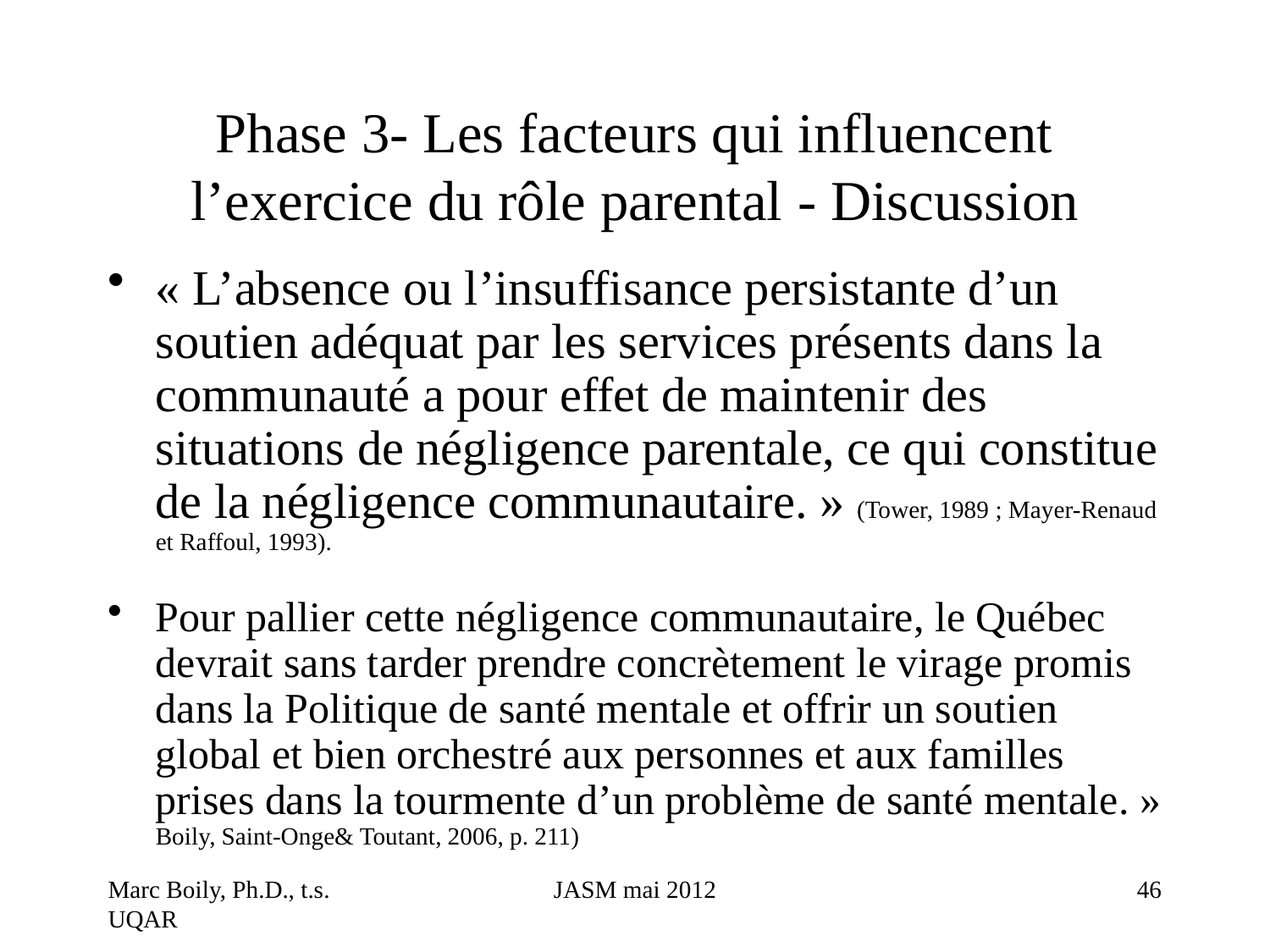

# Phase 3- Les facteurs qui influencent l’exercice du rôle parental - Discussion
« L’absence ou l’insuffisance persistante d’un soutien adéquat par les services présents dans la communauté a pour effet de maintenir des situations de négligence parentale, ce qui constitue de la négligence communautaire. » (Tower, 1989 ; Mayer-Renaud et Raffoul, 1993).

Pour pallier cette négligence communautaire, le Québec devrait sans tarder prendre concrètement le virage promis dans la Politique de santé mentale et offrir un soutien global et bien orchestré aux personnes et aux familles prises dans la tourmente d’un problème de santé mentale. » Boily, Saint-Onge& Toutant, 2006, p. 211)

Marc Boily, Ph.D., t.s. UQAR
JASM mai 2012
46